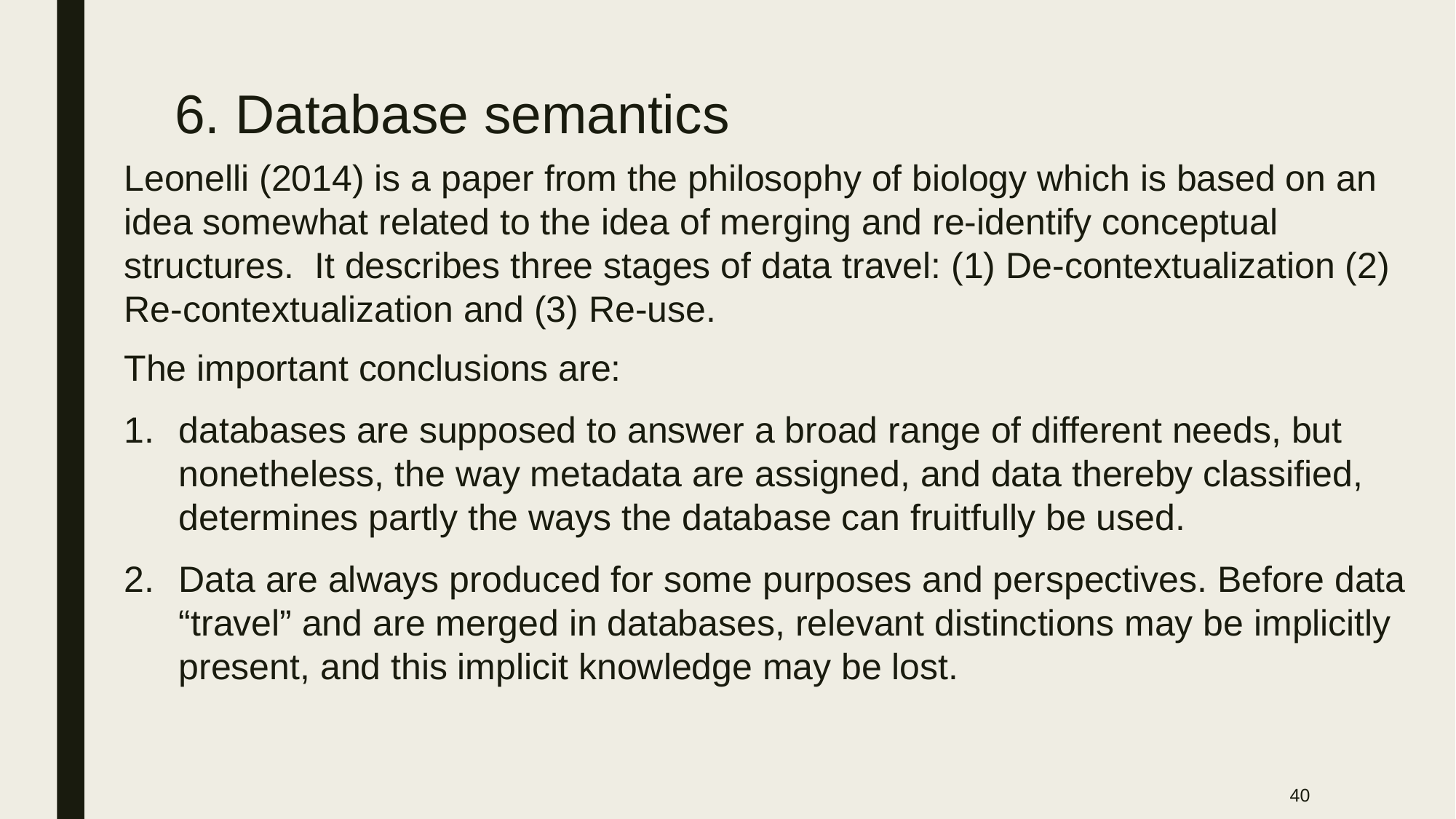

# 6. Database semantics
Leonelli (2014) is a paper from the philosophy of biology which is based on an idea somewhat related to the idea of merging and re-identify conceptual structures.  It describes three stages of data travel: (1) De-contextualization (2) Re-contextualization and (3) Re-use.
The important conclusions are:
databases are supposed to answer a broad range of different needs, but nonetheless, the way metadata are assigned, and data thereby classified, determines partly the ways the database can fruitfully be used.
Data are always produced for some purposes and perspectives. Before data “travel” and are merged in databases, relevant distinctions may be implicitly present, and this implicit knowledge may be lost.

40